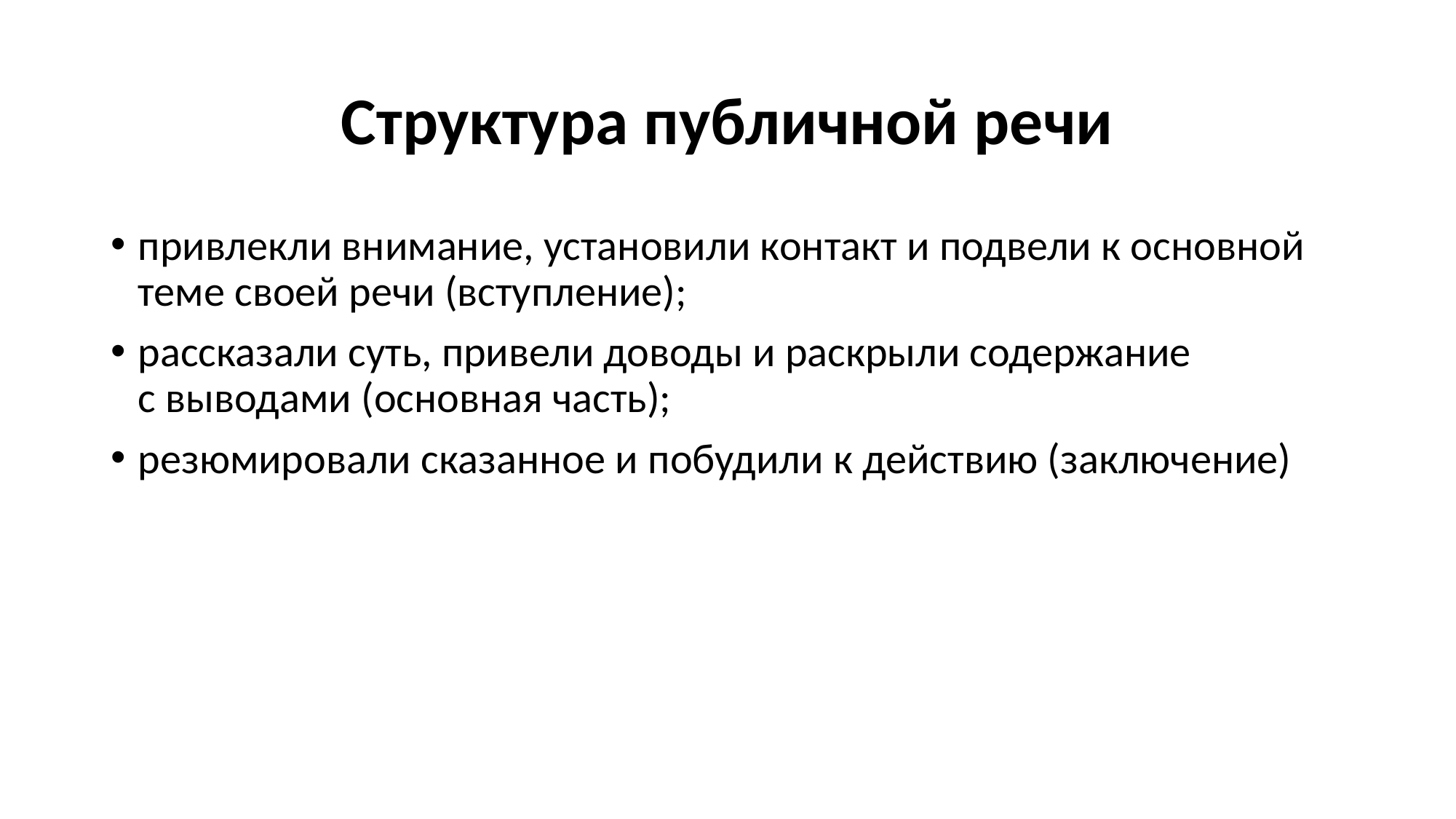

# Структура публичной речи
привлекли внимание, установили контакт и подвели к основной теме своей речи (вступление);
рассказали суть, привели доводы и раскрыли содержание с выводами (основная часть);
резюмировали сказанное и побудили к действию (заключение)